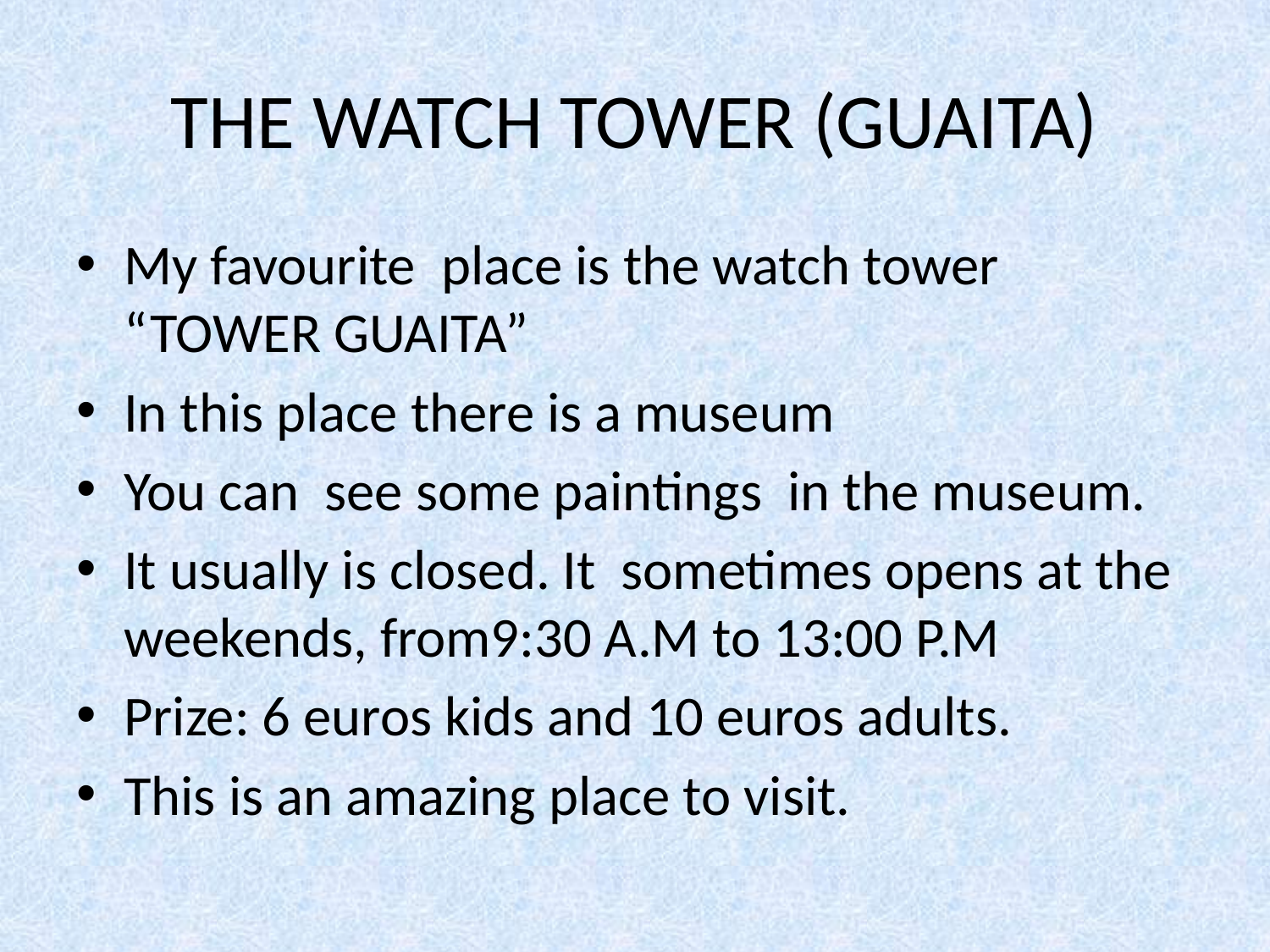

# THE WATCH TOWER (GUAITA)
My favourite  place is the watch tower “TOWER GUAITA”
In this place there is a museum
You can  see some paintings  in the museum.
It usually is closed. It  sometimes opens at the weekends, from9:30 A.M to 13:00 P.M
Prize: 6 euros kids and 10 euros adults.
This is an amazing place to visit.